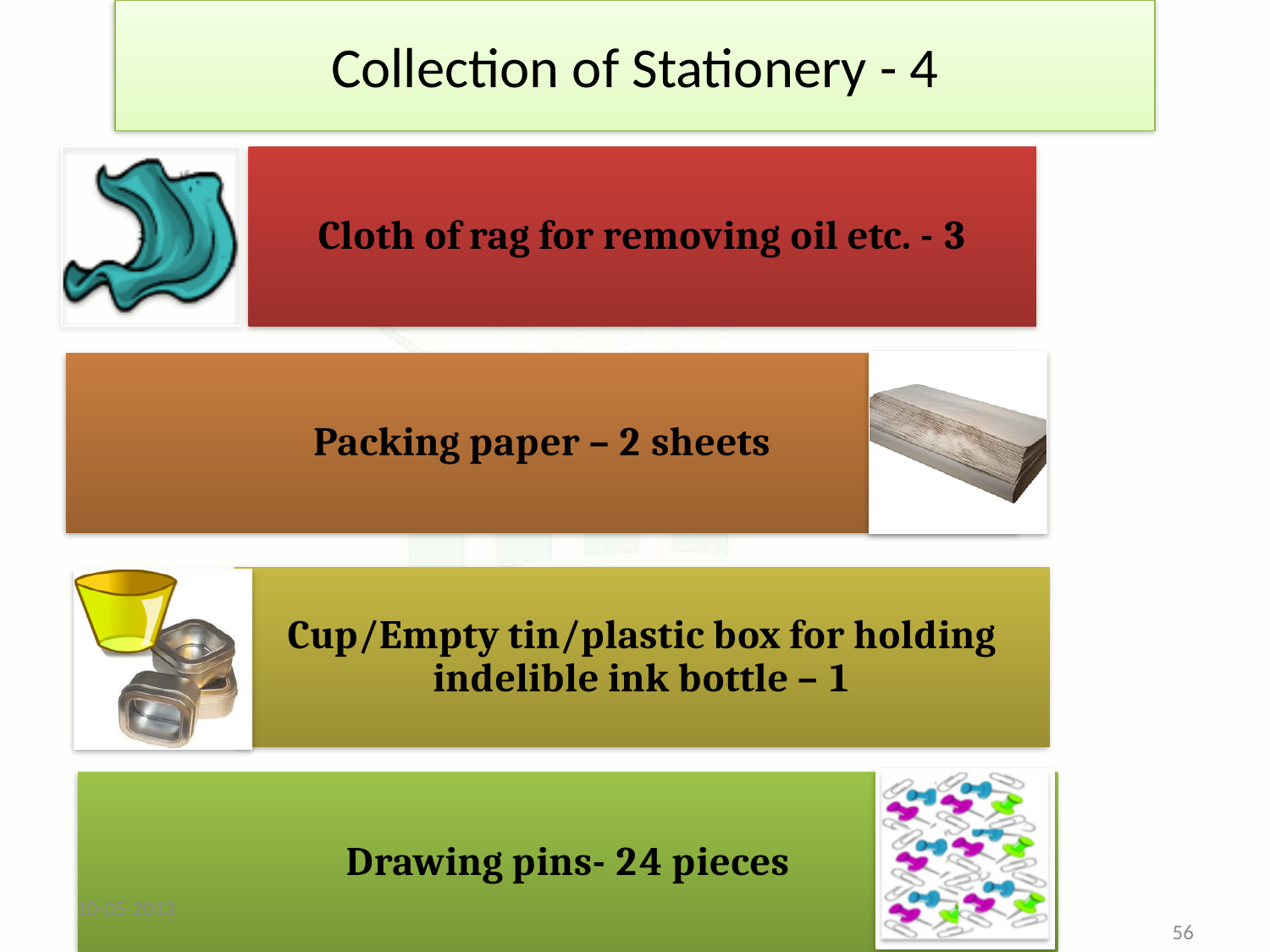

# Collection of Stationery - 4
Cloth of rag for removing oil etc. - 3
Packing paper – 2 sheets
Cup/Empty tin/plastic box for holding indelible ink bottle – 1
Drawing pins- 24 pieces
10-05-2013
Learning Module for Presiding Officer
56